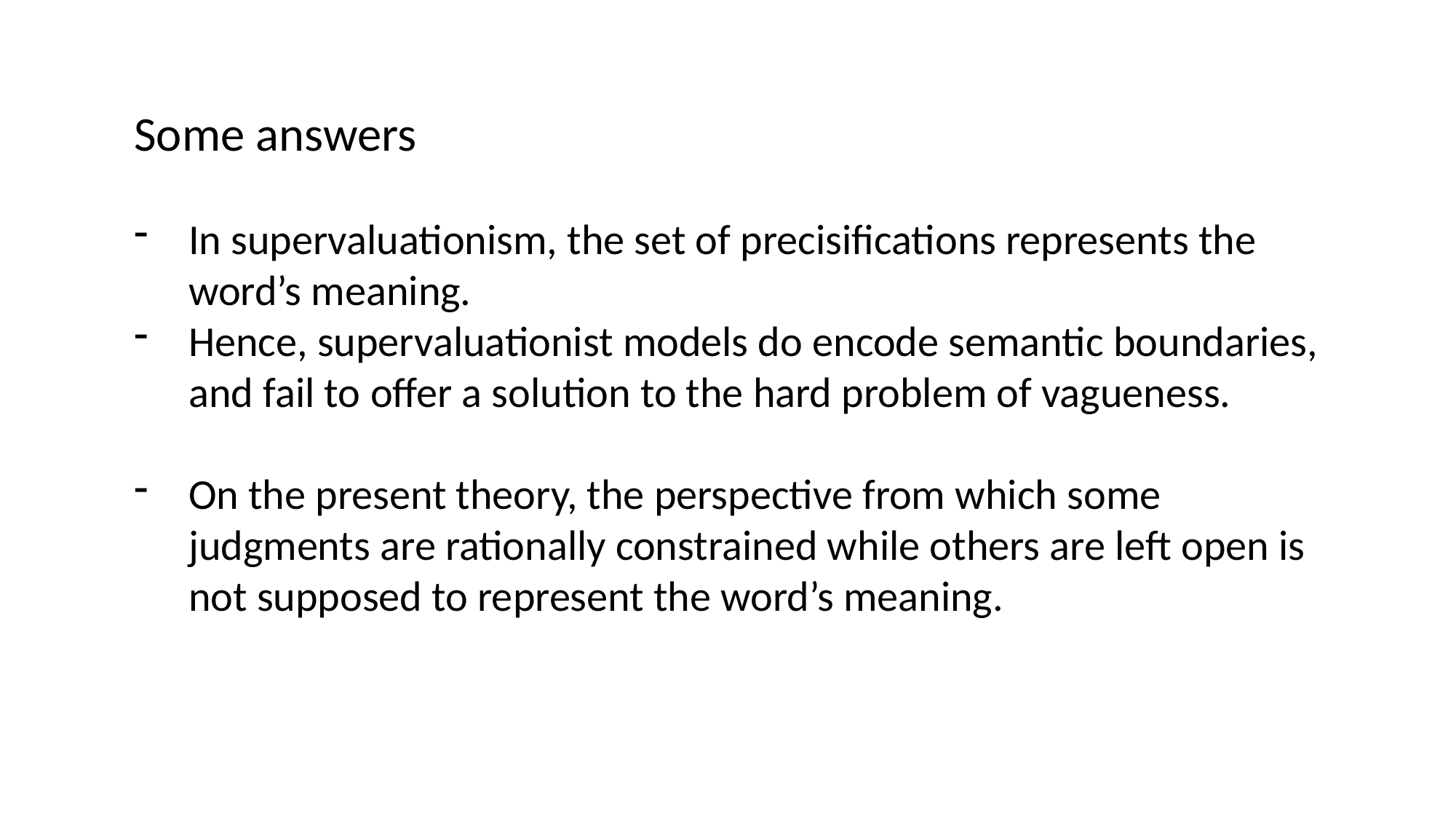

Some answers

In supervaluationism, the set of precisifications represents the word’s meaning.
Hence, supervaluationist models do encode semantic boundaries, and fail to offer a solution to the hard problem of vagueness.

On the present theory, the perspective from which some judgments are rationally constrained while others are left open is not supposed to represent the word’s meaning.